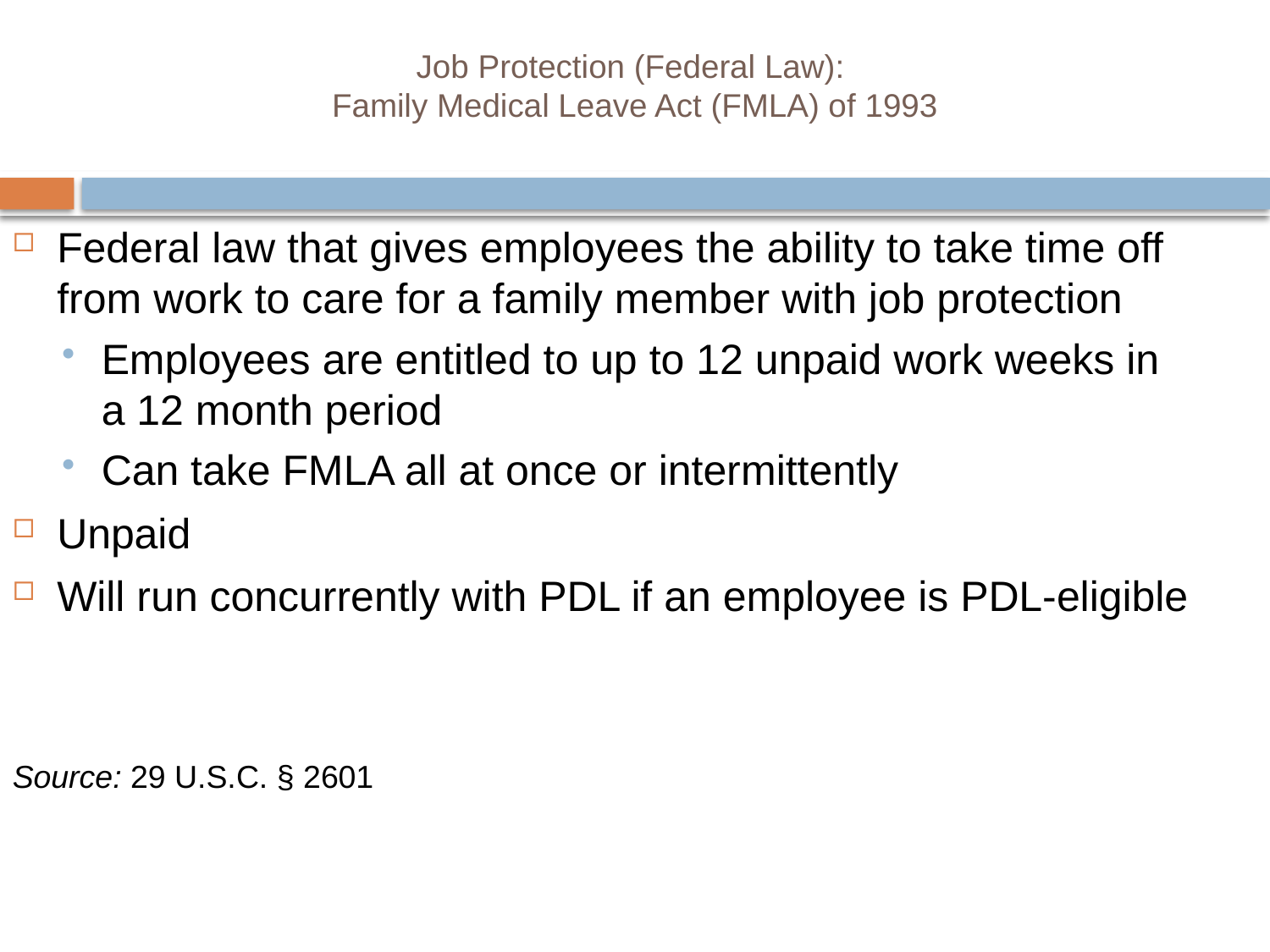

# Job Protection (Federal Law): Family Medical Leave Act (FMLA) of 1993
Federal law that gives employees the ability to take time off from work to care for a family member with job protection
Employees are entitled to up to 12 unpaid work weeks in a 12 month period
Can take FMLA all at once or intermittently
Unpaid
Will run concurrently with PDL if an employee is PDL-eligible

Source: 29 U.S.C. § 2601